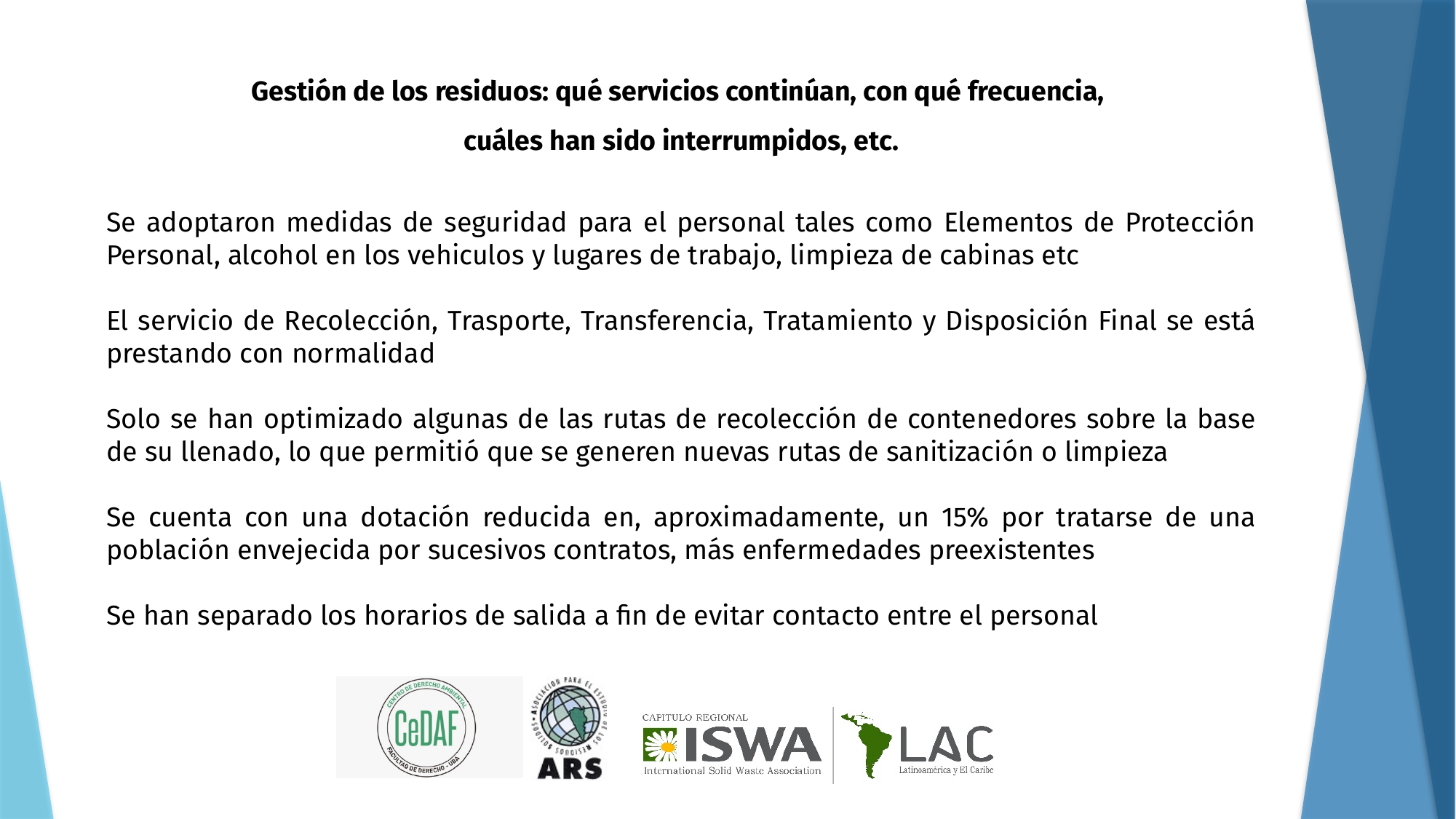

Gestión de los residuos: qué servicios continúan, con qué frecuencia,
cuáles han sido interrumpidos, etc.

Se adoptaron medidas de seguridad para el personal tales como Elementos de Protección Personal, alcohol en los vehiculos y lugares de trabajo, limpieza de cabinas etc

El servicio de Recolección, Trasporte, Transferencia, Tratamiento y Disposición Final se está prestando con normalidad

Solo se han optimizado algunas de las rutas de recolección de contenedores sobre la base de su llenado, lo que permitió que se generen nuevas rutas de sanitización o limpieza

Se cuenta con una dotación reducida en, aproximadamente, un 15% por tratarse de una población envejecida por sucesivos contratos, más enfermedades preexistentes

Se han separado los horarios de salida a fin de evitar contacto entre el personal